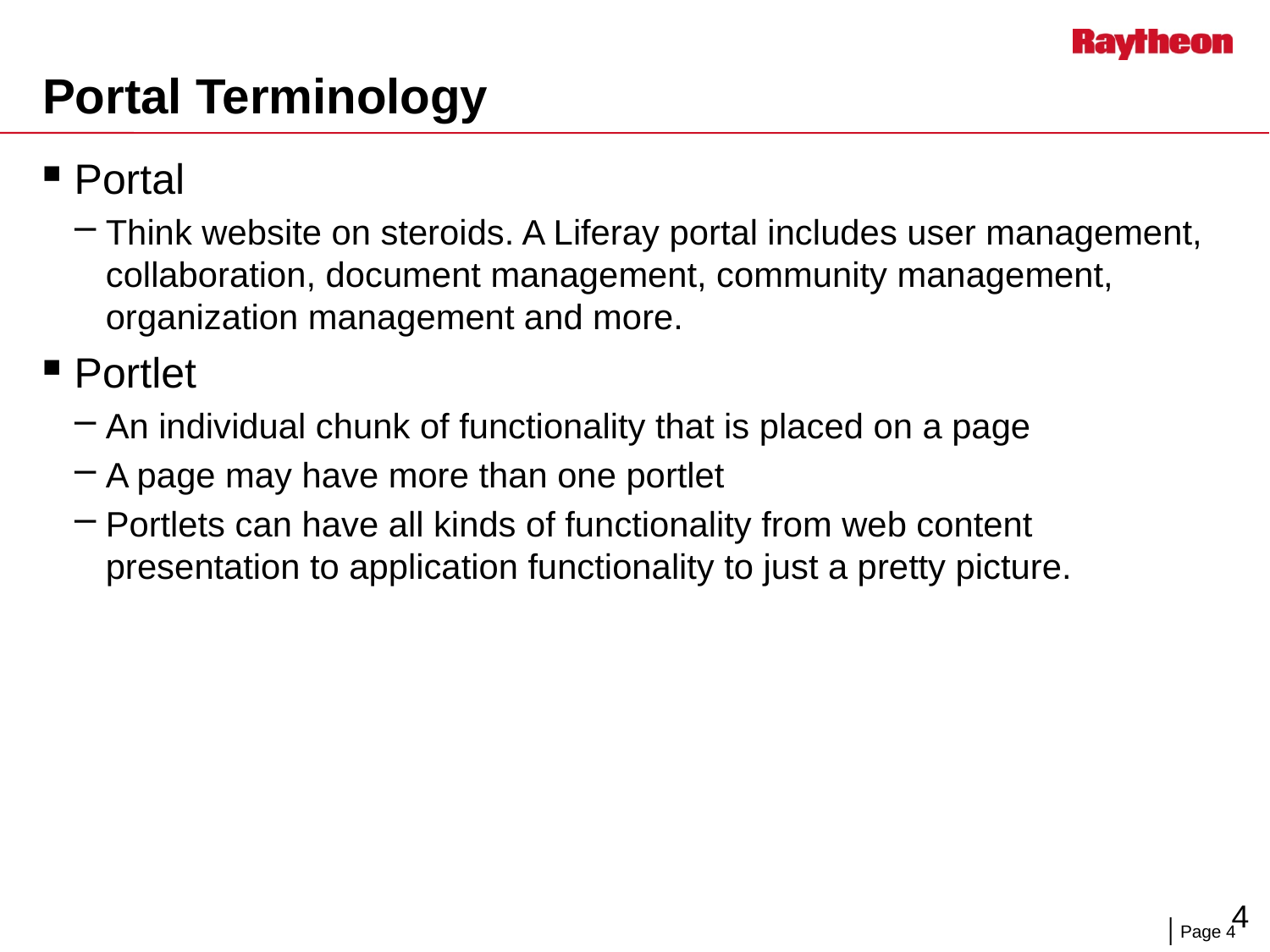

# Portal Terminology
Portal
Think website on steroids. A Liferay portal includes user management, collaboration, document management, community management, organization management and more.
Portlet
An individual chunk of functionality that is placed on a page
A page may have more than one portlet
Portlets can have all kinds of functionality from web content presentation to application functionality to just a pretty picture.
4